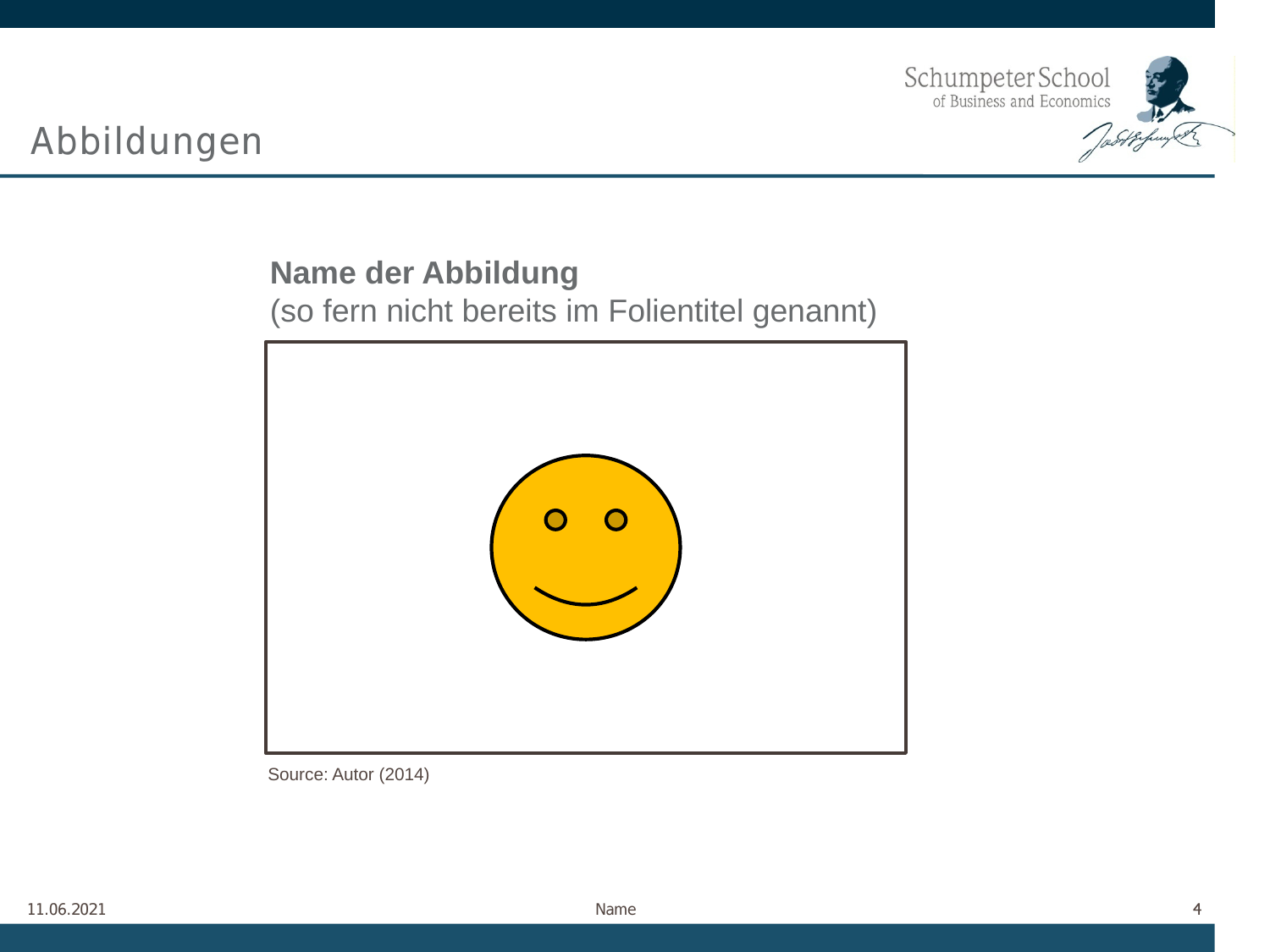

Abbildungen
Name der Abbildung
(so fern nicht bereits im Folientitel genannt)

Source: Autor (2014)
11.06.2021
Name
4